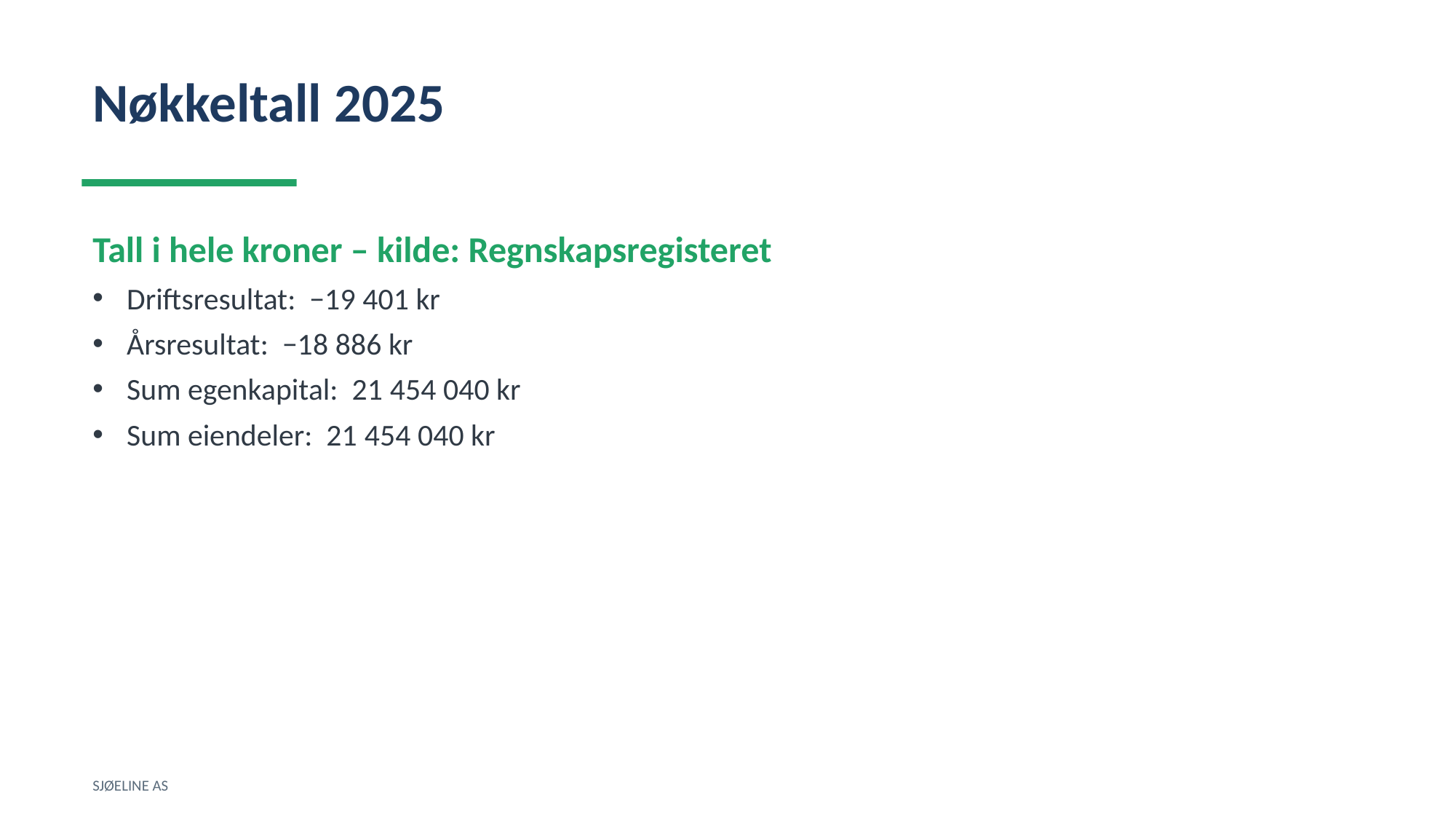

Nøkkeltall 2025

Tall i hele kroner – kilde: Regnskapsregisteret
Driftsresultat:  −19 401 kr
Årsresultat:  −18 886 kr
Sum egenkapital:  21 454 040 kr
Sum eiendeler:  21 454 040 kr
SJØELINE AS